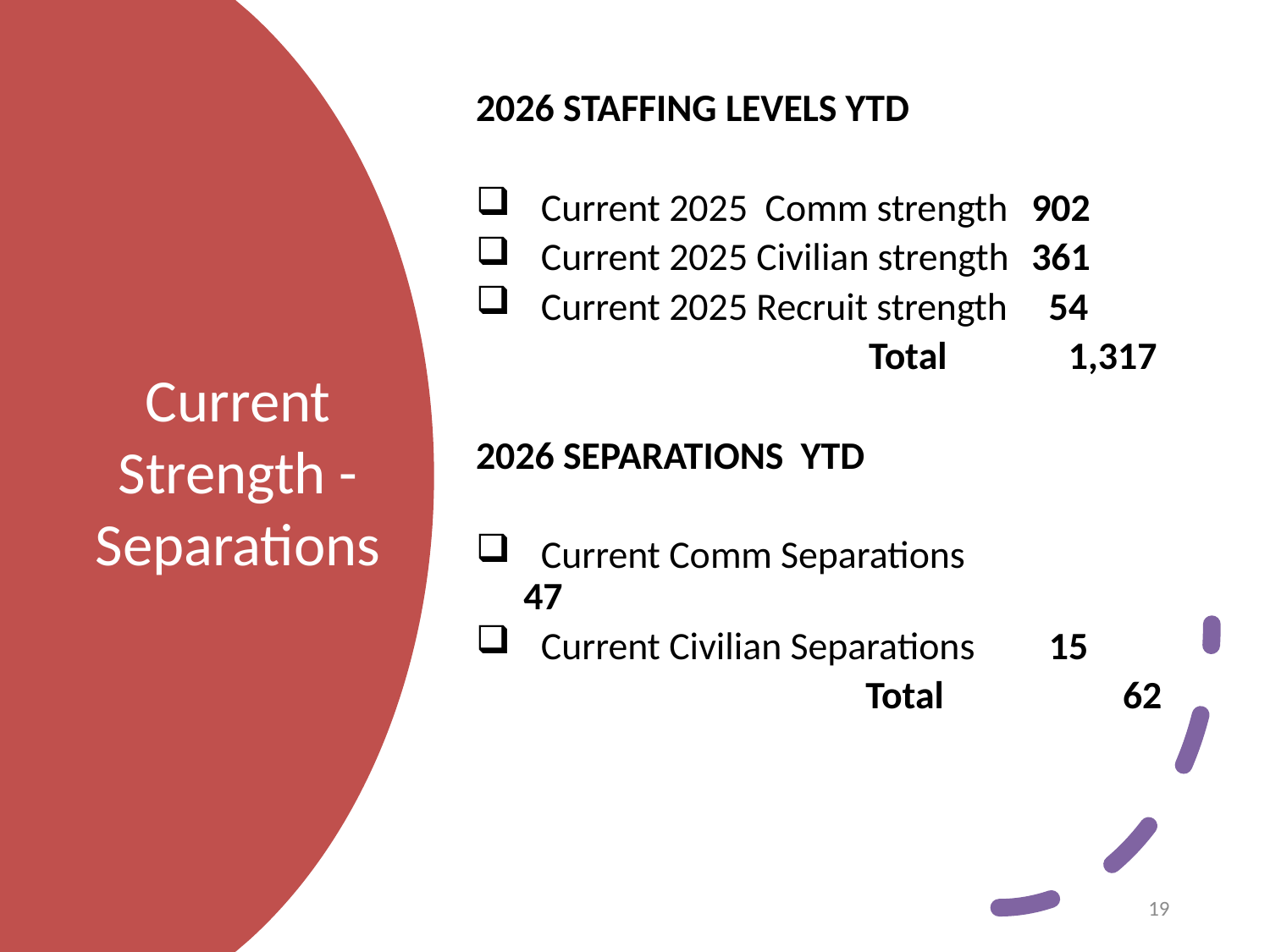

2026 STAFFING LEVELS YTD

  Current 2025  Comm strength 	902
  Current 2025 Civilian strength	361
  Current 2025 Recruit strength 	  54
		                Total              1,317

2026 SEPARATIONS  YTD

  Current Comm Separations	                47
  Current Civilian Separations    	  15
			 Total	                62

# Current Strength - Separations

19